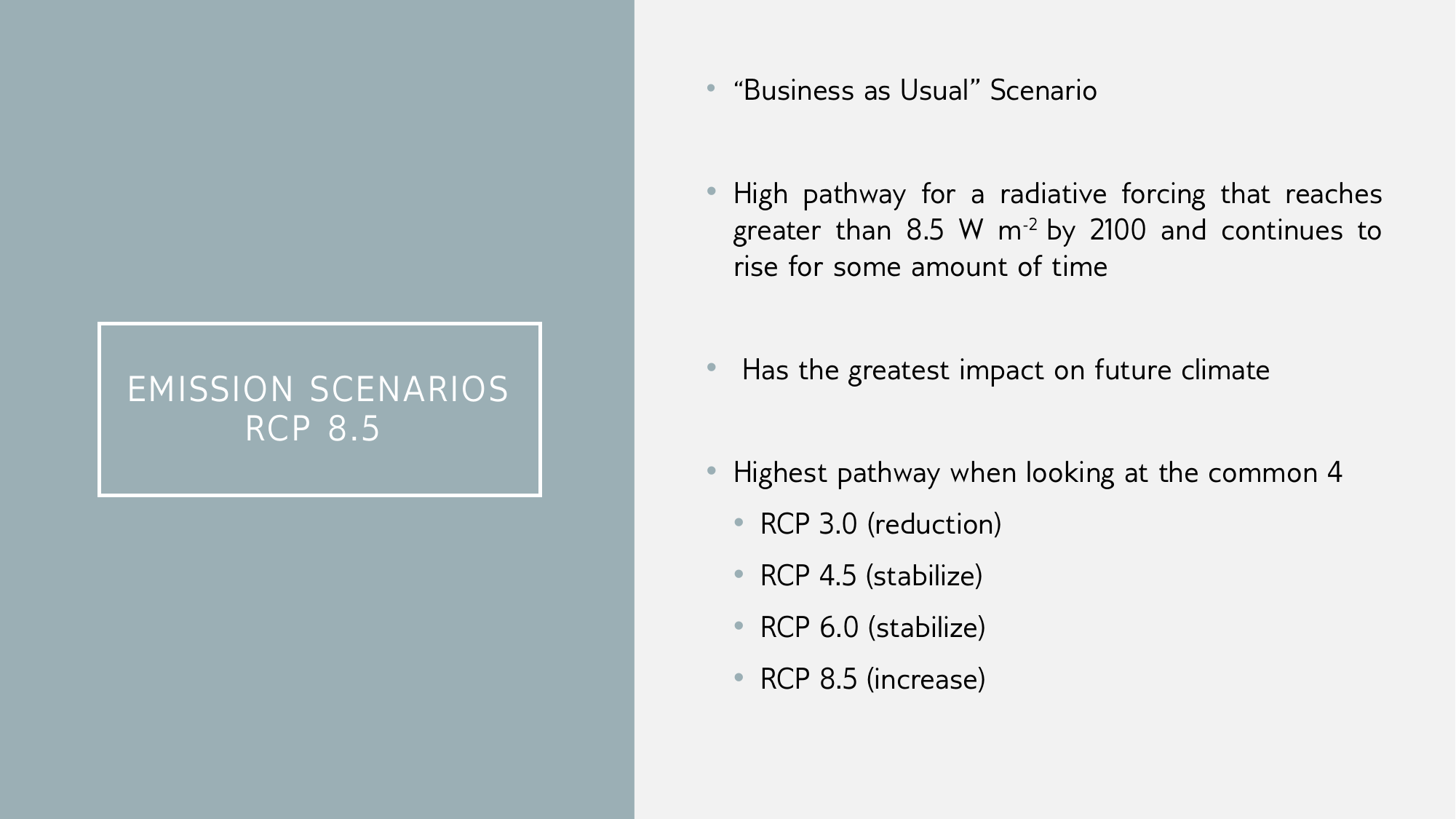

“Business as Usual” Scenario

High pathway for a radiative forcing that reaches greater than 8.5 W m-2 by 2100 and continues to rise for some amount of time

 Has the greatest impact on future climate

Highest pathway when looking at the common 4
RCP 3.0 (reduction)
RCP 4.5 (stabilize)
RCP 6.0 (stabilize)
RCP 8.5 (increase)

# Emission Scenarios RCP 8.5